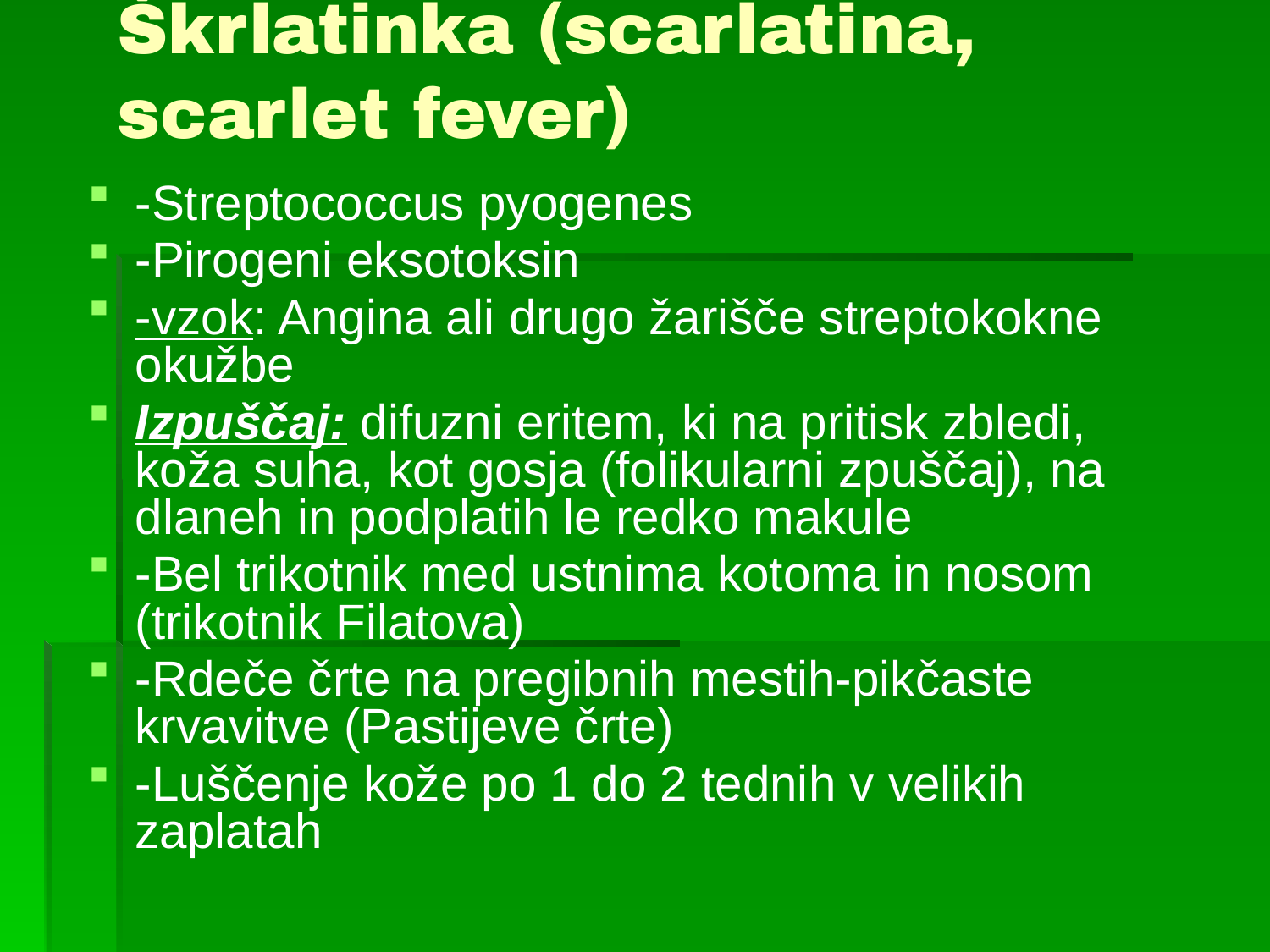

# Škrlatinka (scarlatina, scarlet fever)
-Streptococcus pyogenes
-Pirogeni eksotoksin
-vzok: Angina ali drugo žarišče streptokokne okužbe
Izpuščaj: difuzni eritem, ki na pritisk zbledi, koža suha, kot gosja (folikularni zpuščaj), na dlaneh in podplatih le redko makule
-Bel trikotnik med ustnima kotoma in nosom (trikotnik Filatova)
-Rdeče črte na pregibnih mestih-pikčaste krvavitve (Pastijeve črte)
-Luščenje kože po 1 do 2 tednih v velikih zaplatah